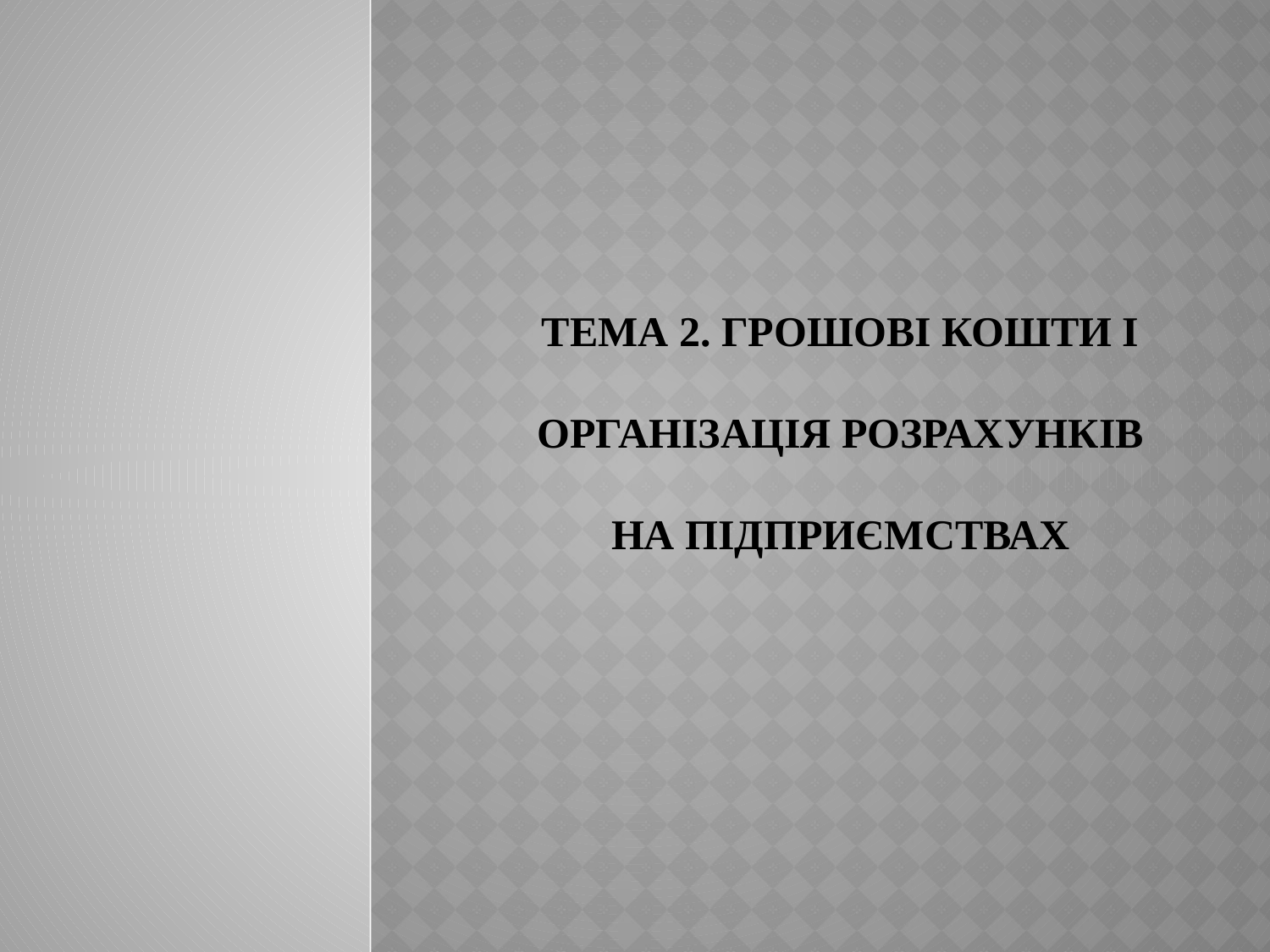

# Тема 2. Грошові кошти і організація розрахунків на підприємствах